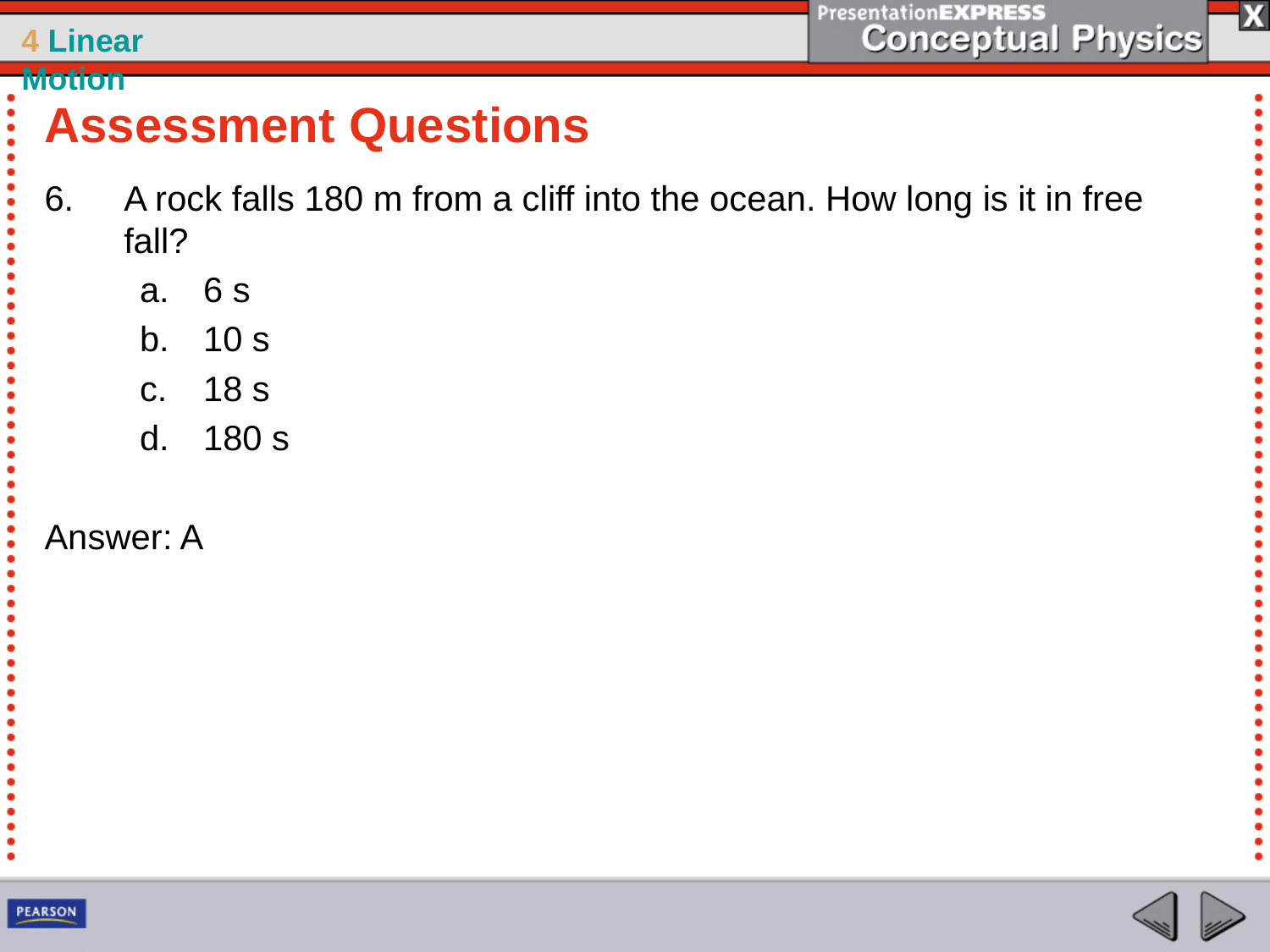

Assessment Questions
A rock falls 180 m from a cliff into the ocean. How long is it in free fall?
6 s
10 s
18 s
180 s

Answer: A